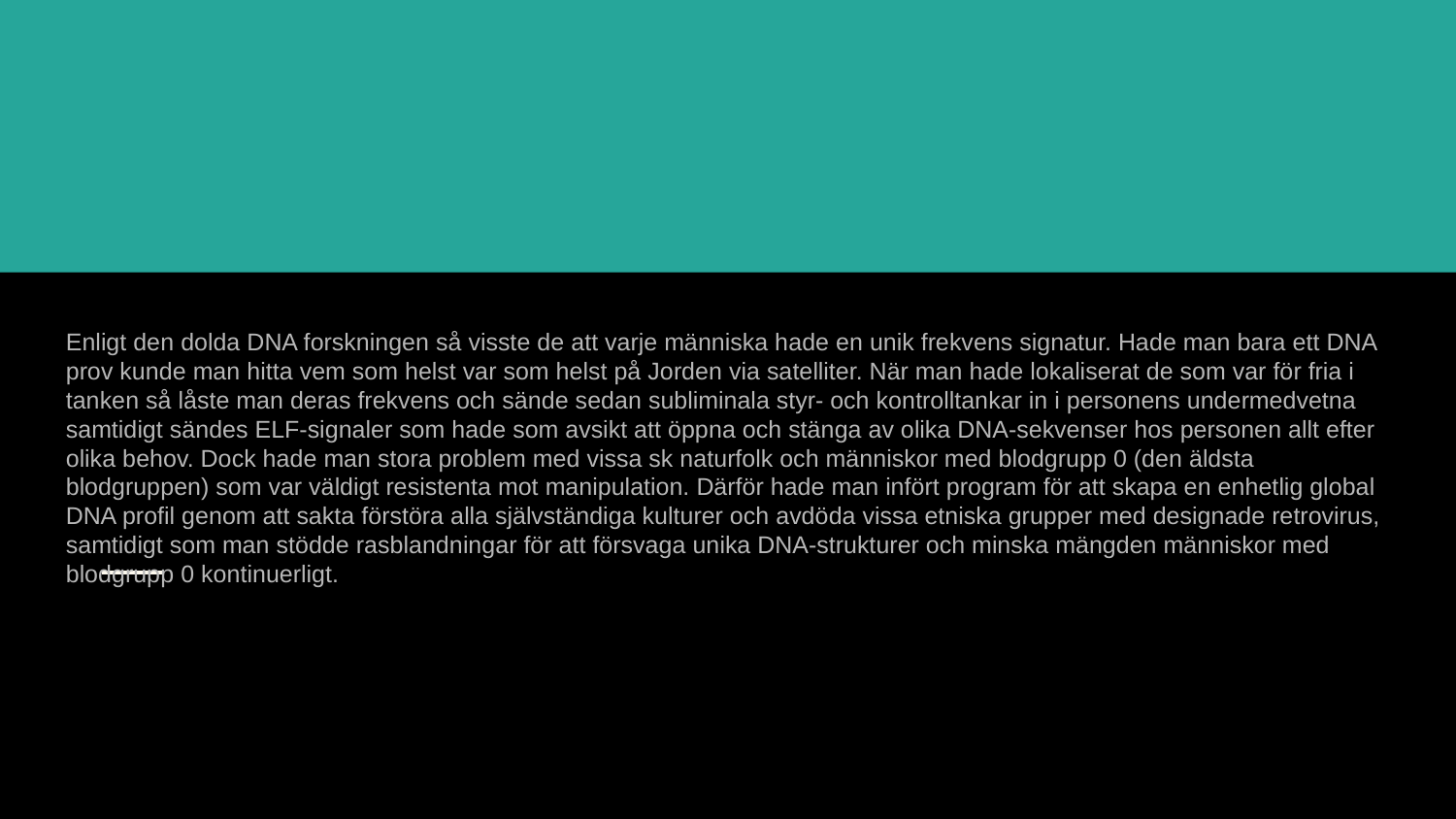

#

Enligt den dolda DNA forskningen så visste de att varje människa hade en unik frekvens signatur. Hade man bara ett DNA prov kunde man hitta vem som helst var som helst på Jorden via satelliter. När man hade lokaliserat de som var för fria i tanken så låste man deras frekvens och sände sedan subliminala styr- och kontrolltankar in i personens undermedvetna samtidigt sändes ELF-signaler som hade som avsikt att öppna och stänga av olika DNA-sekvenser hos personen allt efter olika behov. Dock hade man stora problem med vissa sk naturfolk och människor med blodgrupp 0 (den äldsta blodgruppen) som var väldigt resistenta mot manipulation. Därför hade man infört program för att skapa en enhetlig global DNA profil genom att sakta förstöra alla självständiga kulturer och avdöda vissa etniska grupper med designade retrovirus, samtidigt som man stödde rasblandningar för att försvaga unika DNA-strukturer och minska mängden människor med blodgrupp 0 kontinuerligt.